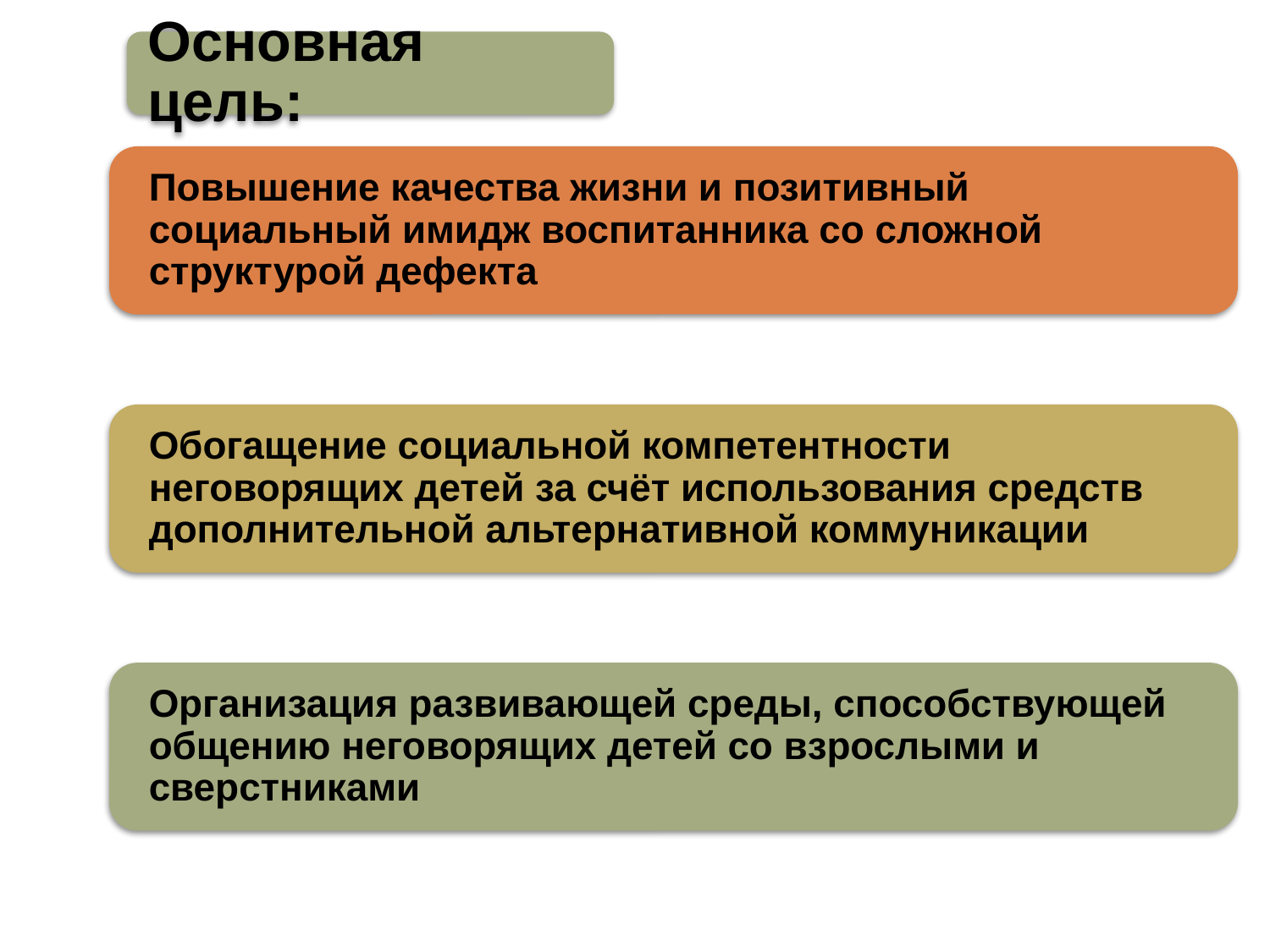

Основная цель:
Повышение качества жизни и позитивный социальный имидж воспитанника со сложной структурой дефекта
Обогащение социальной компетентности неговорящих детей за счёт использования средств дополнительной альтернативной коммуникации
Организация развивающей среды, способствующей общению неговорящих детей со взрослыми и сверстниками